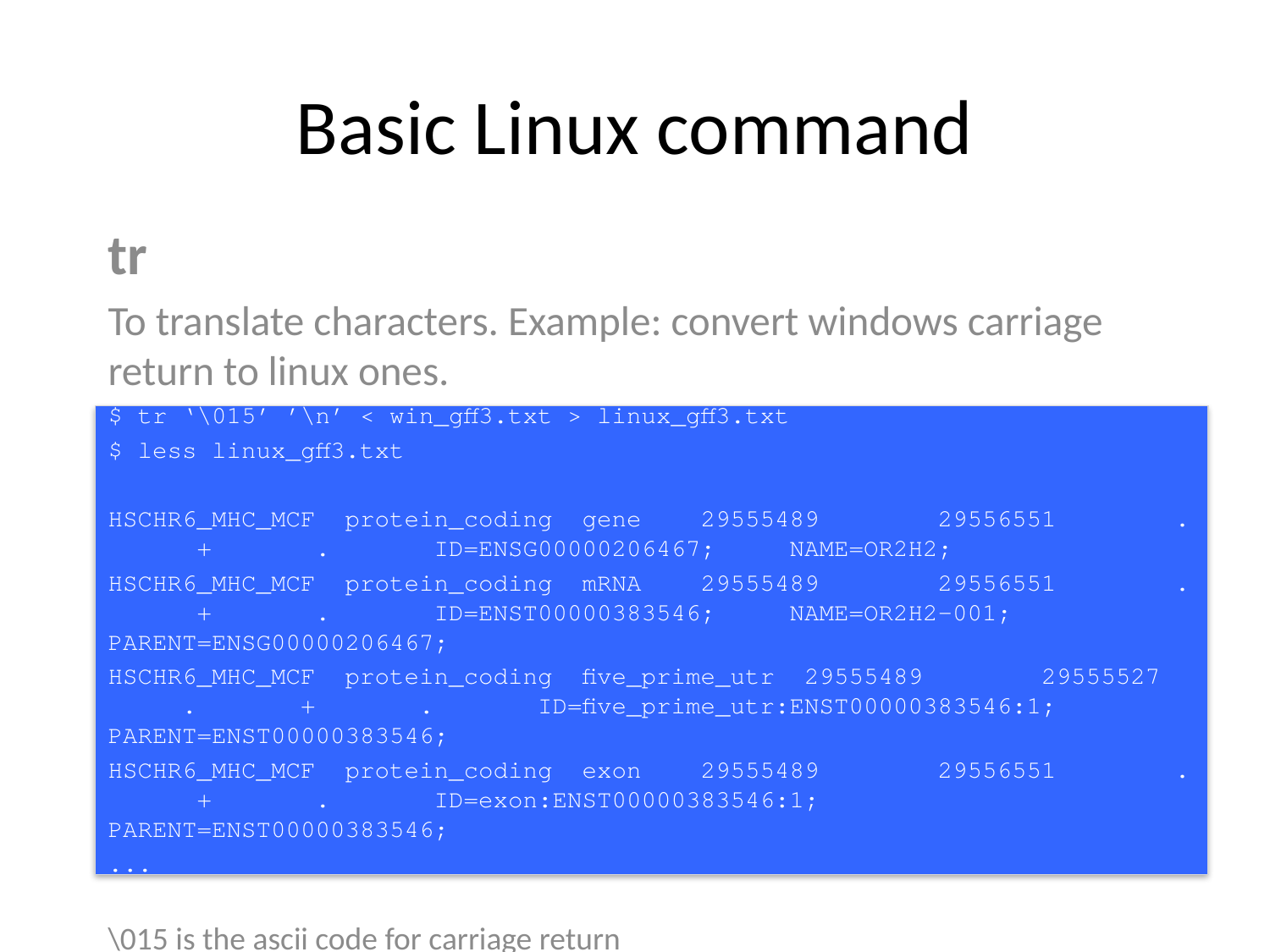

# Basic Linux command
tr
To translate characters. Example: convert windows carriage return to linux ones.
$ tr ‘\015’ ’\n’ < win_gff3.txt > linux_gff3.txt
$ less linux_gff3.txt

HSCHR6_MHC_MCF  protein_coding  gene    29555489        29556551        .       +       .       ID=ENSG00000206467;     NAME=OR2H2;
HSCHR6_MHC_MCF  protein_coding  mRNA    29555489        29556551        .       +       .       ID=ENST00000383546;     NAME=OR2H2-001; PARENT=ENSG00000206467;
HSCHR6_MHC_MCF  protein_coding  five_prime_utr  29555489        29555527        .       +       .       ID=five_prime_utr:ENST00000383546:1;    PARENT=ENST00000383546;
HSCHR6_MHC_MCF  protein_coding  exon    29555489        29556551        .       +       .       ID=exon:ENST00000383546:1;      PARENT=ENST00000383546;
...

\015 is the ascii code for carriage return